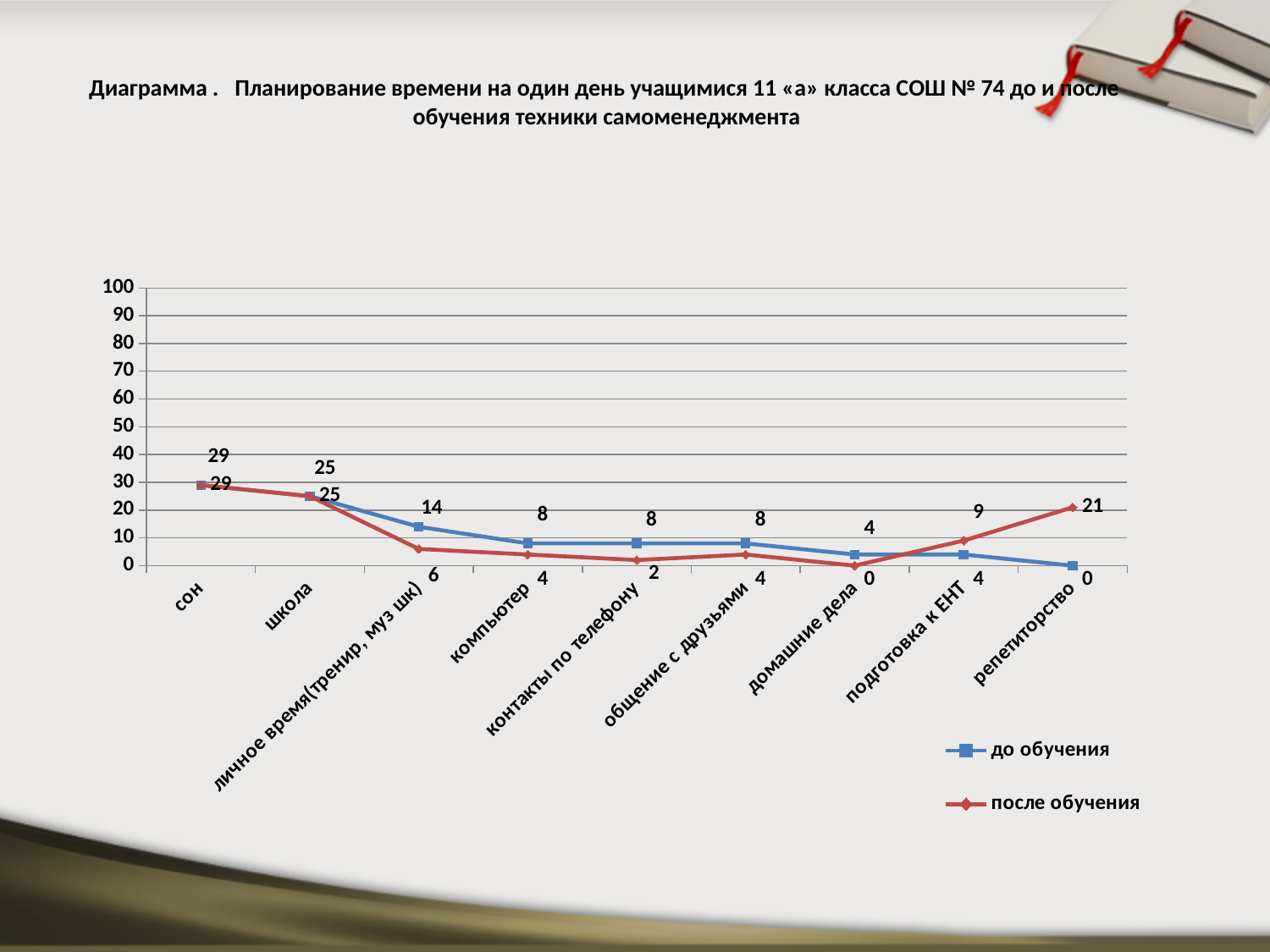

# Диаграмма .   Планирование времени на один день учащимися 11 «а» класса СОШ № 74 до и после  обучения техники самоменеджмента

### Chart

| Category | до обучения | после обучения |
|---|---|---|
| сон | 29.0 | 29.0 |
| школа | 25.0 | 25.0 |
| личное время(тренир, муз шк) | 14.0 | 6.0 |
| компьютер | 8.0 | 4.0 |
| контакты по телефону | 8.0 | 2.0 |
| общение с друзьями | 8.0 | 4.0 |
| домашние дела | 4.0 | 0.0 |
| подготовка к ЕНТ | 4.0 | 9.0 |
| репетиторство | 0.0 | 21.0 |